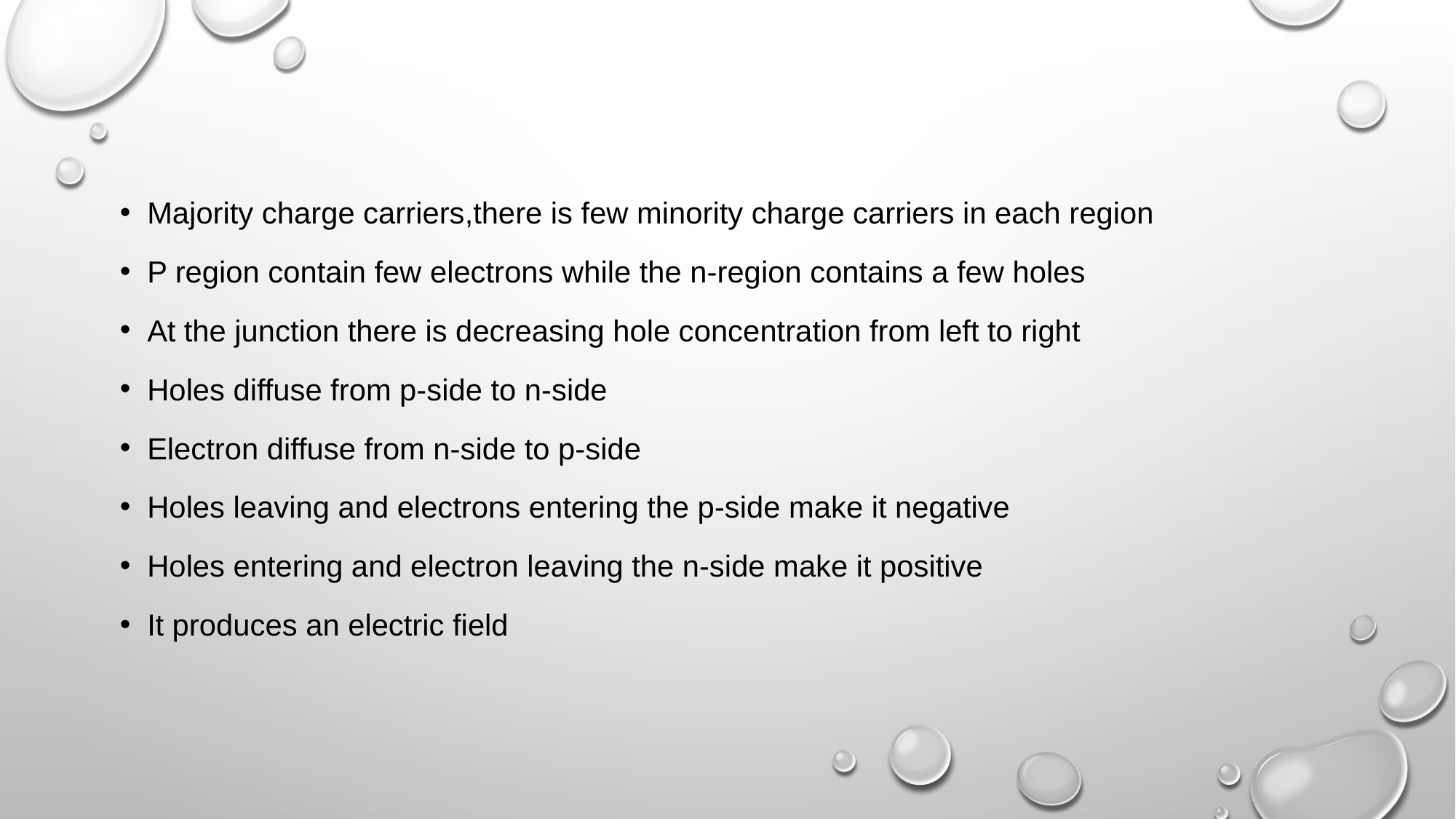

Majority charge carriers,there is few minority charge carriers in each region
P region contain few electrons while the n-region contains a few holes
At the junction there is decreasing hole concentration from left to right
Holes diffuse from p-side to n-side
Electron diffuse from n-side to p-side
Holes leaving and electrons entering the p-side make it negative
Holes entering and electron leaving the n-side make it positive
It produces an electric field